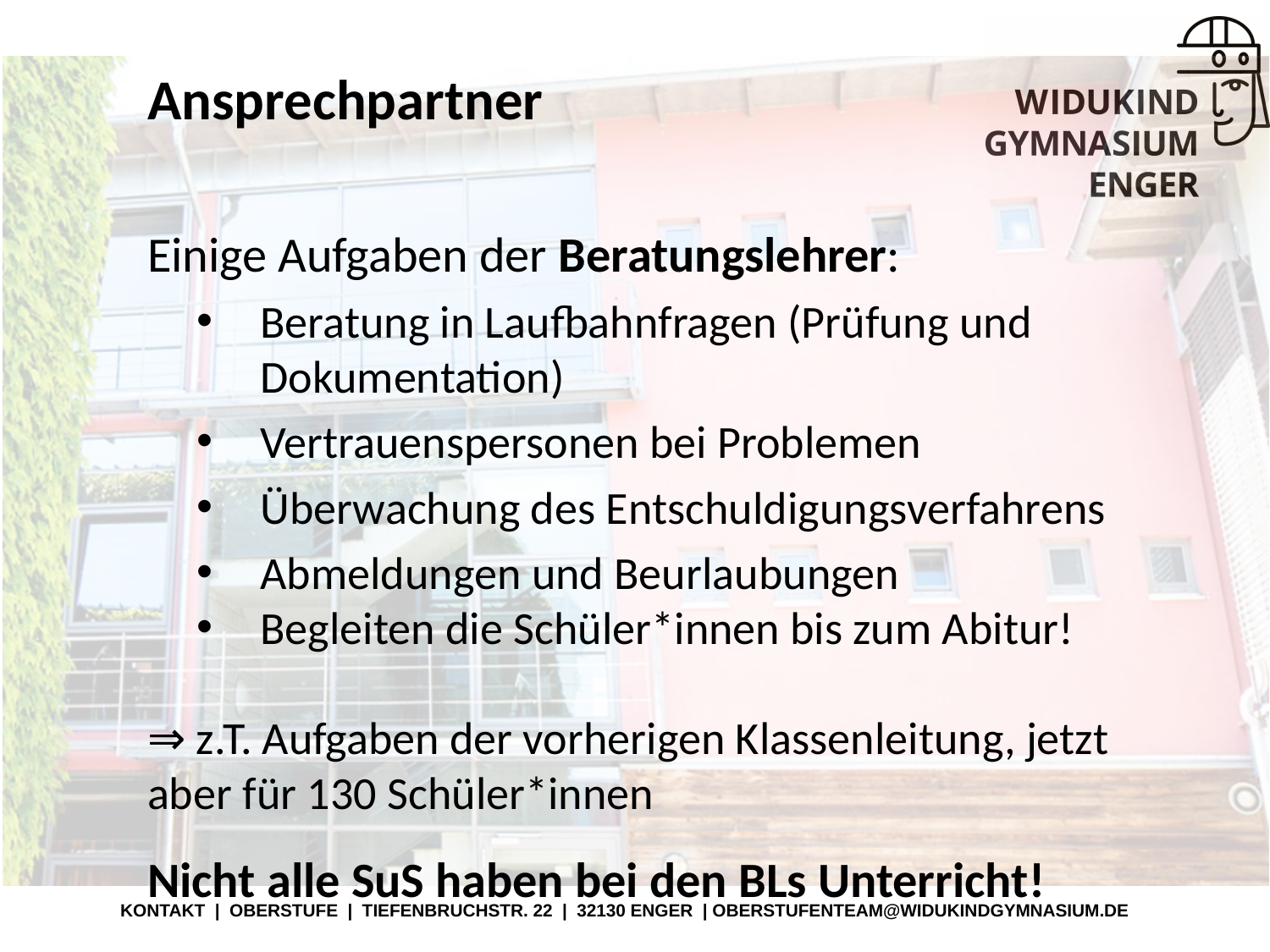

# Ansprechpartner
Einige Aufgaben der Beratungslehrer:
Beratung in Laufbahnfragen (Prüfung und Dokumentation)
Vertrauenspersonen bei Problemen
Überwachung des Entschuldigungsverfahrens
Abmeldungen und Beurlaubungen
Begleiten die Schüler*innen bis zum Abitur!

⇒ z.T. Aufgaben der vorherigen Klassenleitung, jetzt aber für 130 Schüler*innen
Nicht alle SuS haben bei den BLs Unterricht!